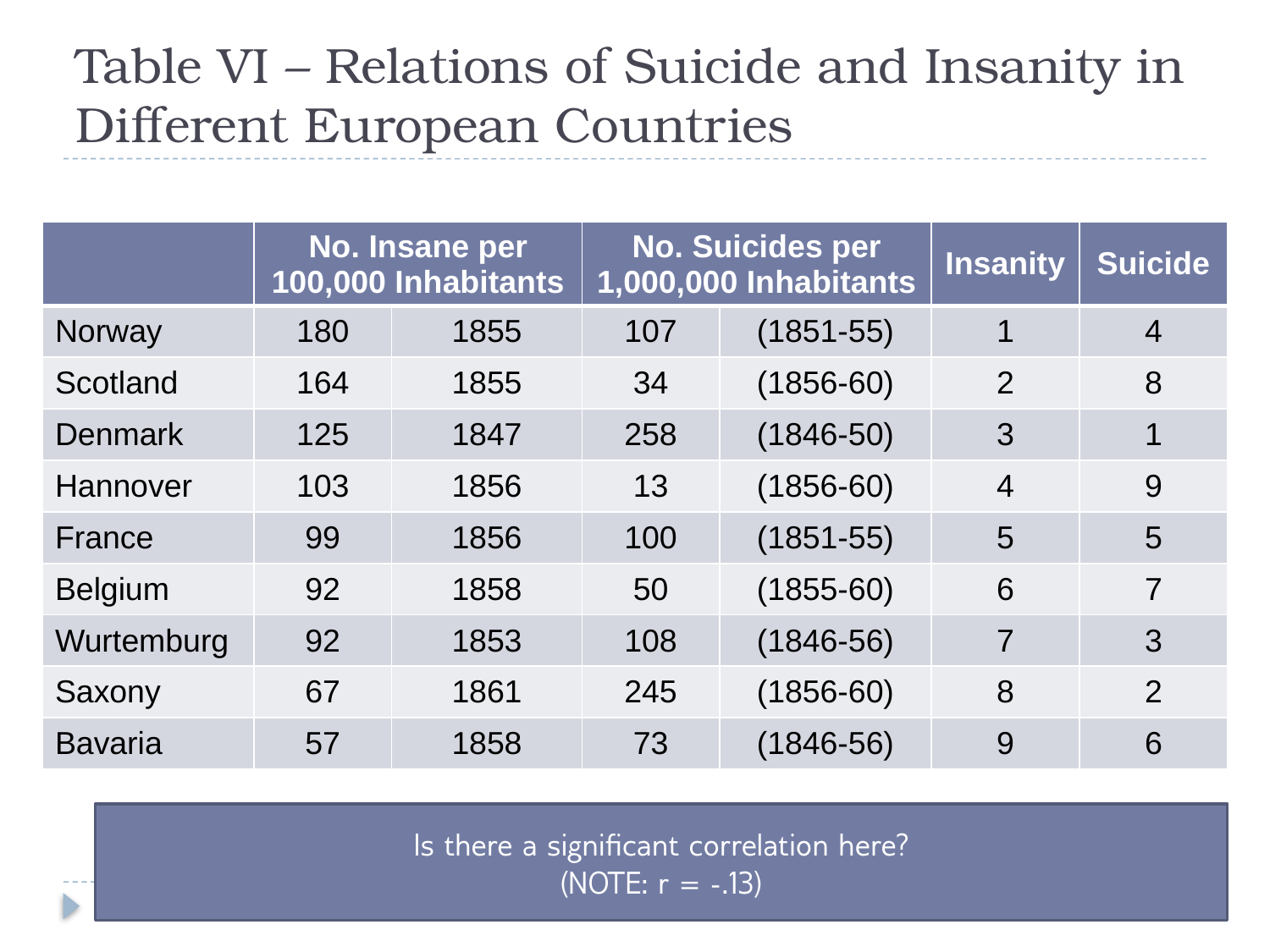

# Table VI – Relations of Suicide and Insanity in Different European Countries
|  | No. Insane per 100,000 Inhabitants |  | No. Suicides per 1,000,000 Inhabitants |  | Insanity | Suicide |
| --- | --- | --- | --- | --- | --- | --- |
| Norway | 180 | 1855 | 107 | (1851-55) | 1 | 4 |
| Scotland | 164 | 1855 | 34 | (1856-60) | 2 | 8 |
| Denmark | 125 | 1847 | 258 | (1846-50) | 3 | 1 |
| Hannover | 103 | 1856 | 13 | (1856-60) | 4 | 9 |
| France | 99 | 1856 | 100 | (1851-55) | 5 | 5 |
| Belgium | 92 | 1858 | 50 | (1855-60) | 6 | 7 |
| Wurtemburg | 92 | 1853 | 108 | (1846-56) | 7 | 3 |
| Saxony | 67 | 1861 | 245 | (1856-60) | 8 | 2 |
| Bavaria | 57 | 1858 | 73 | (1846-56) | 9 | 6 |
Is there a significant correlation here?
(NOTE: r = -.13)
www.psychiatricnursingfmcon.yolasite.com